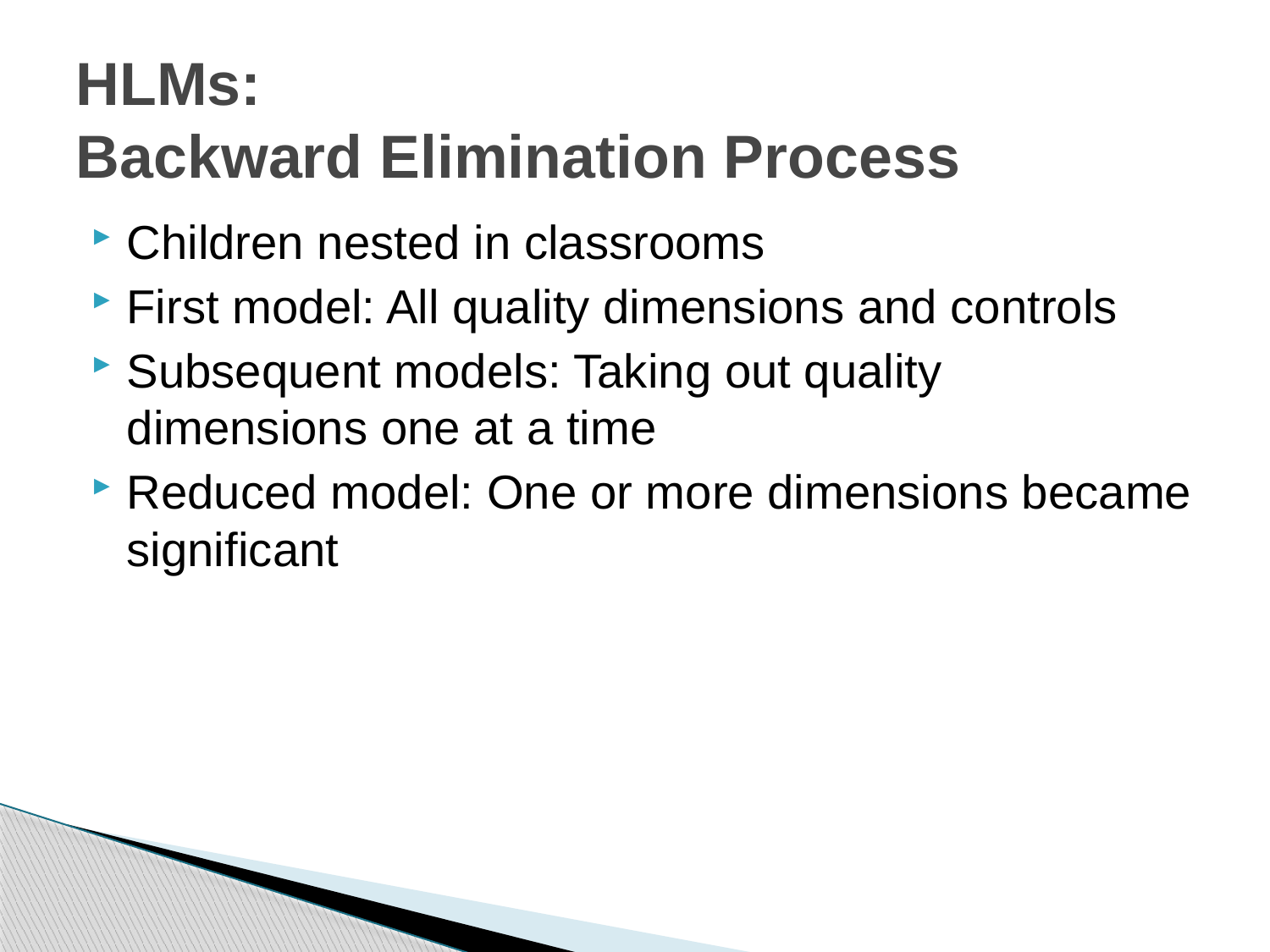

# HLMs: Backward Elimination Process
Children nested in classrooms
First model: All quality dimensions and controls
Subsequent models: Taking out quality dimensions one at a time
Reduced model: One or more dimensions became significant